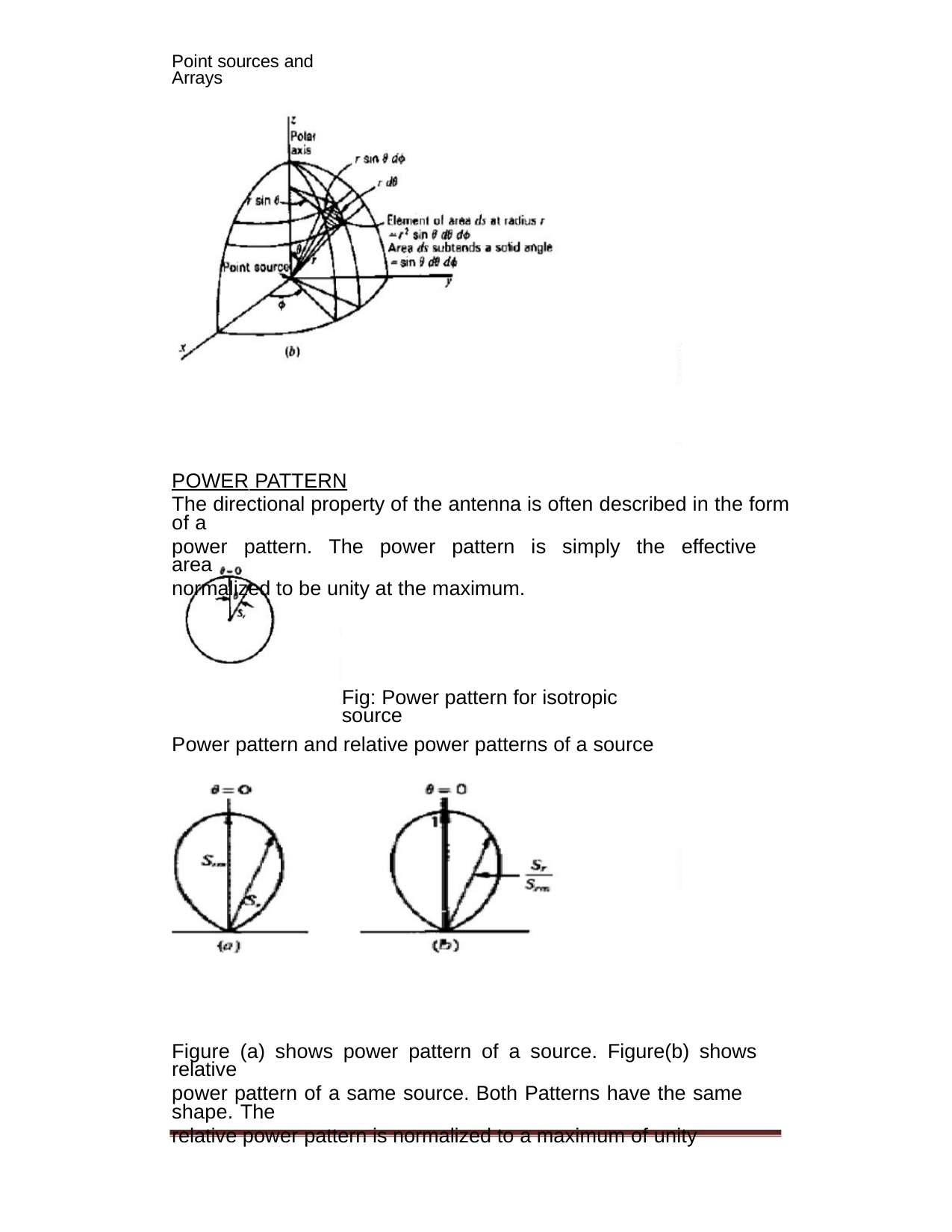

Point sources and Arrays

POWER PATTERN
The directional property of the antenna is often described in the form of a
power pattern. The power pattern is simply the effective area
normalized to be unity at the maximum.

Fig: Power pattern for isotropic source
Power pattern and relative power patterns of a source

Figure (a) shows power pattern of a source. Figure(b) shows relative
power pattern of a same source. Both Patterns have the same shape. The
relative power pattern is normalized to a maximum of unity